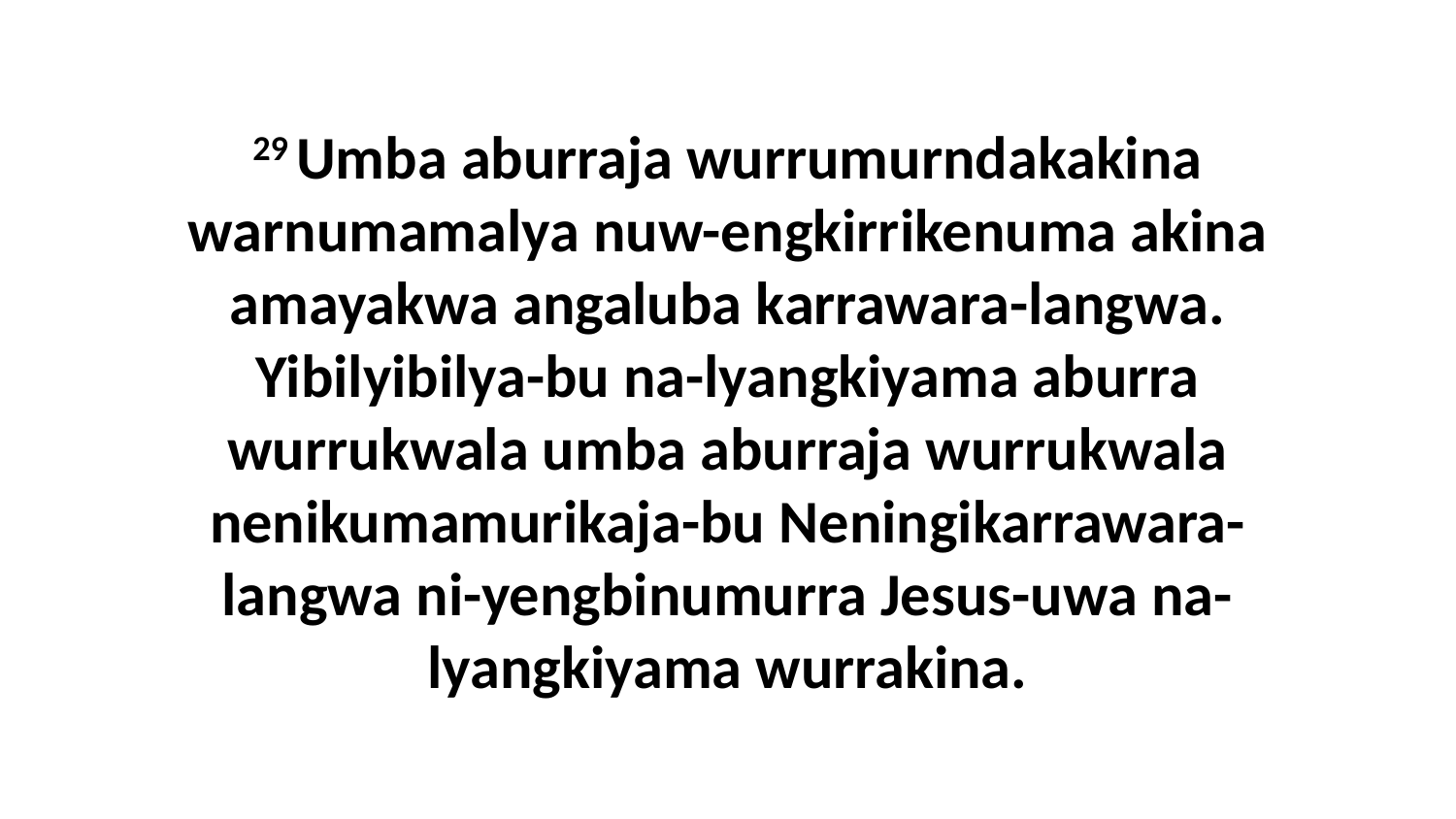

29 Umba aburraja wurrumurndakakina warnumamalya nuw-engkirrikenuma akina amayakwa angaluba karrawara-langwa. Yibilyibilya-bu na-lyangkiyama aburra wurrukwala umba aburraja wurrukwala nenikumamurikaja-bu Neningikarrawara-langwa ni-yengbinumurra Jesus-uwa na-lyangkiyama wurrakina.